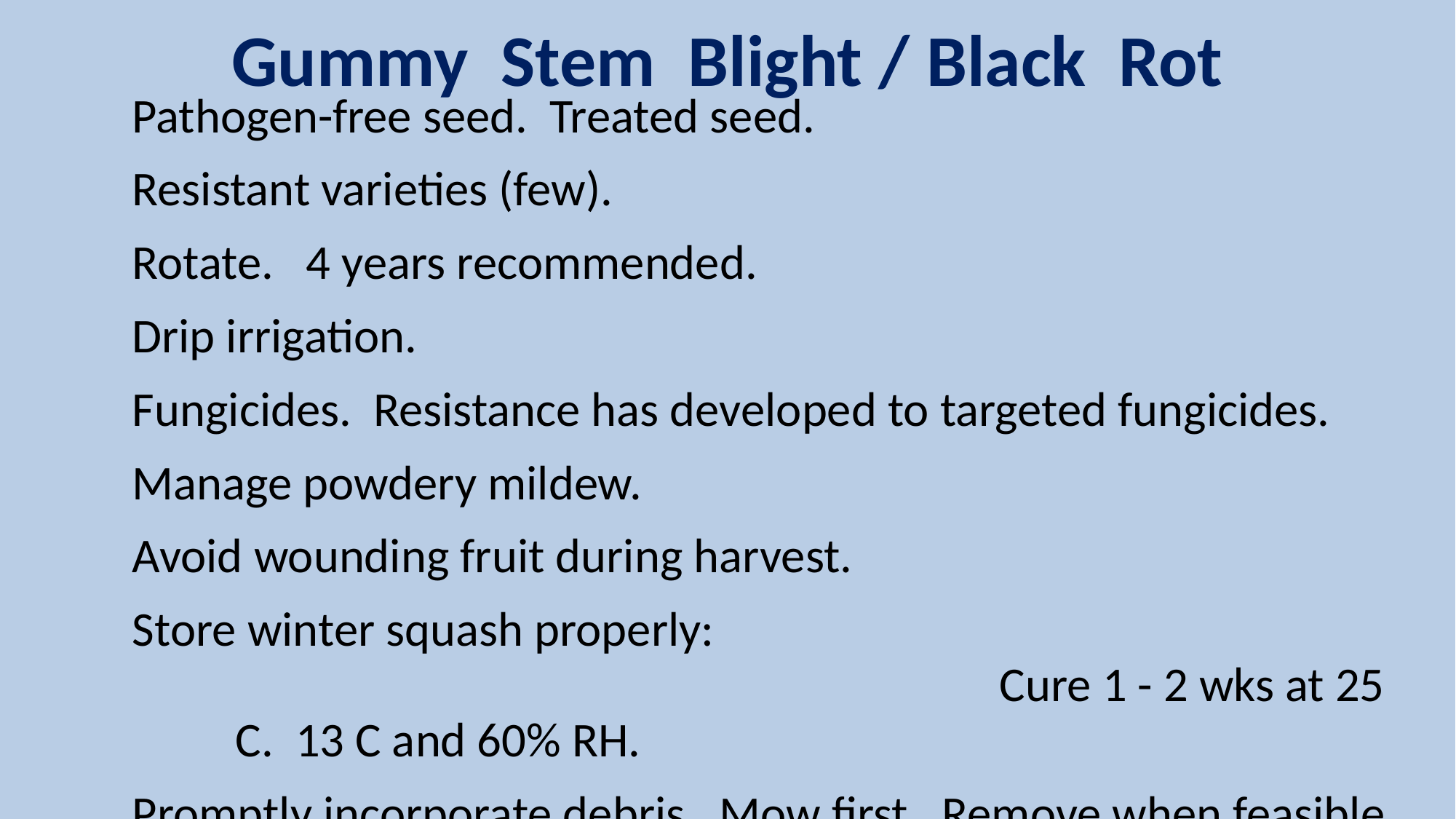

# Gummy  Stem  Blight / Black  Rot
Pathogen-free seed.  Treated seed.
Resistant varieties (few).
Rotate.   4 years recommended.
Drip irrigation.
Fungicides.  Resistance has developed to targeted fungicides.
Manage powdery mildew.
Avoid wounding fruit during harvest.
Store winter squash properly: 													Cure 1 - 2 wks at 25 C.  13 C and 60% RH.
Promptly incorporate debris.  Mow first.  Remove when feasible.